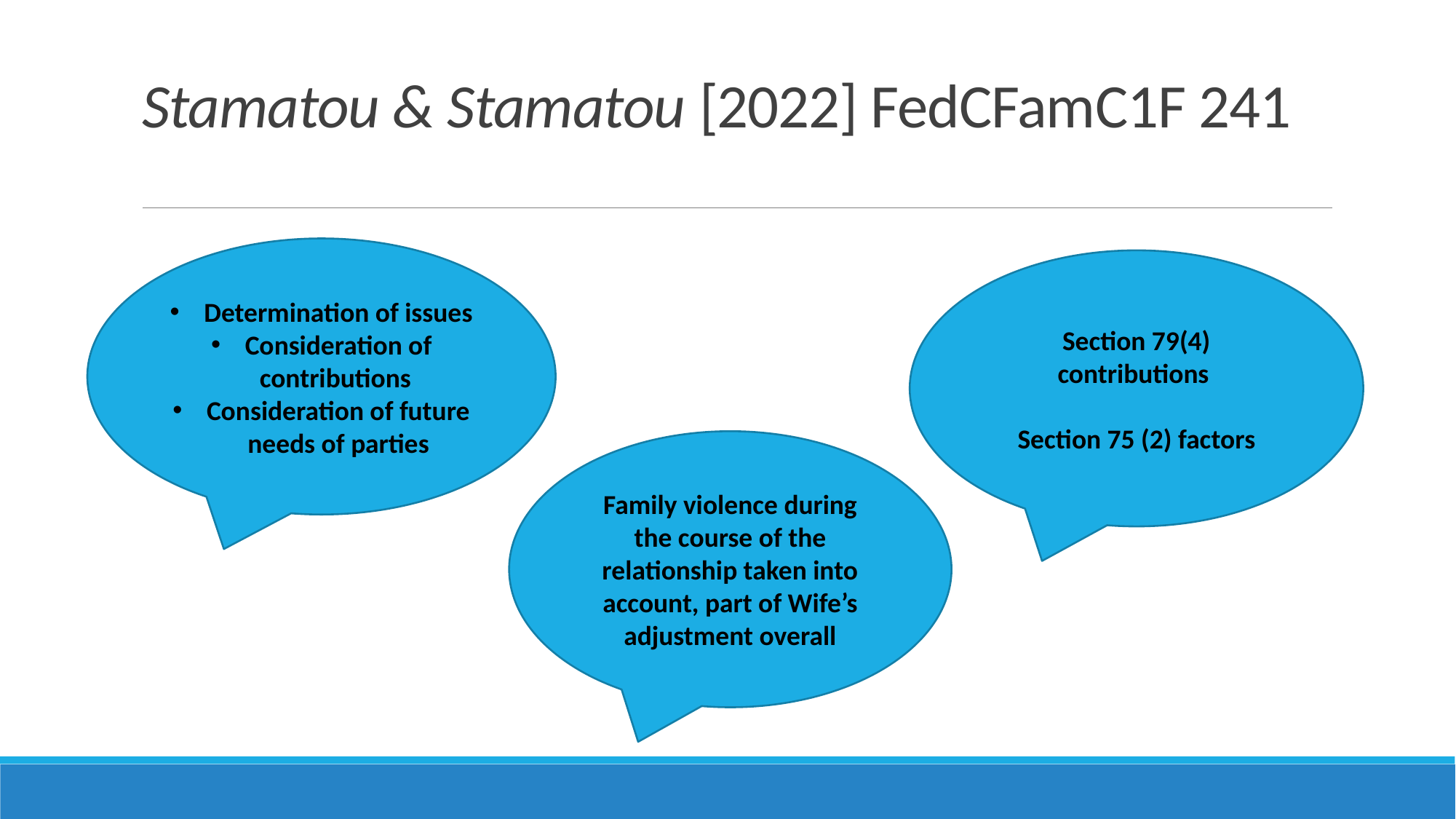

# Stamatou & Stamatou [2022] FedCFamC1F 241
Determination of issues
Consideration of contributions
Consideration of future needs of parties
Section 79(4) contributions

Section 75 (2) factors
Family violence during the course of the relationship taken into account, part of Wife’s adjustment overall